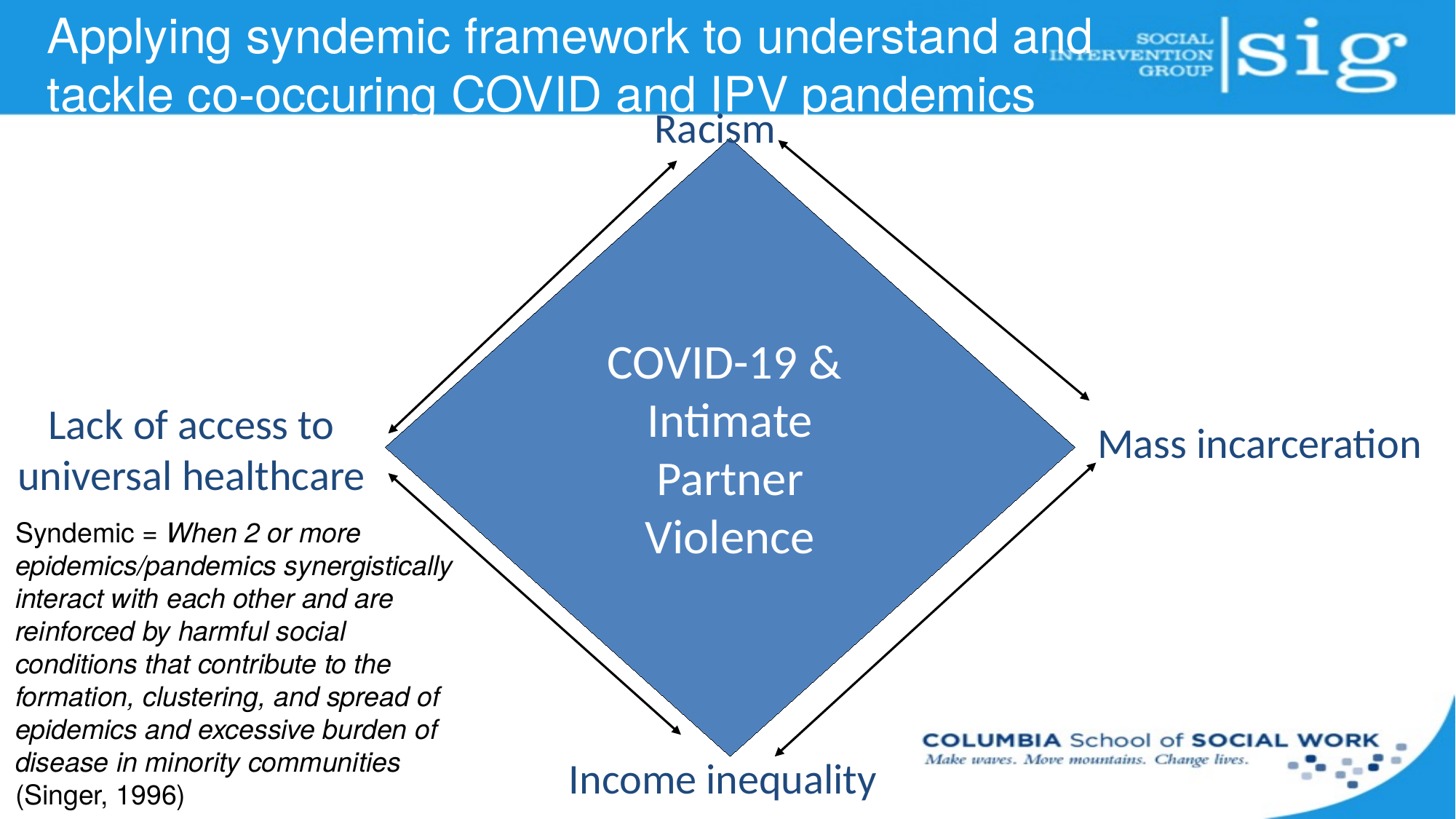

Applying syndemic framework to understand and tackle co-occuring COVID and IPV pandemics
Racism

COVID-19 &
Intimate Partner Violence

Lack of access to universal healthcare
Mass incarceration
Syndemic = When 2 or more epidemics/pandemics synergistically interact with each other and are reinforced by harmful social conditions that contribute to the formation, clustering, and spread of epidemics and excessive burden of disease in minority communities (Singer, 1996)
Income inequality